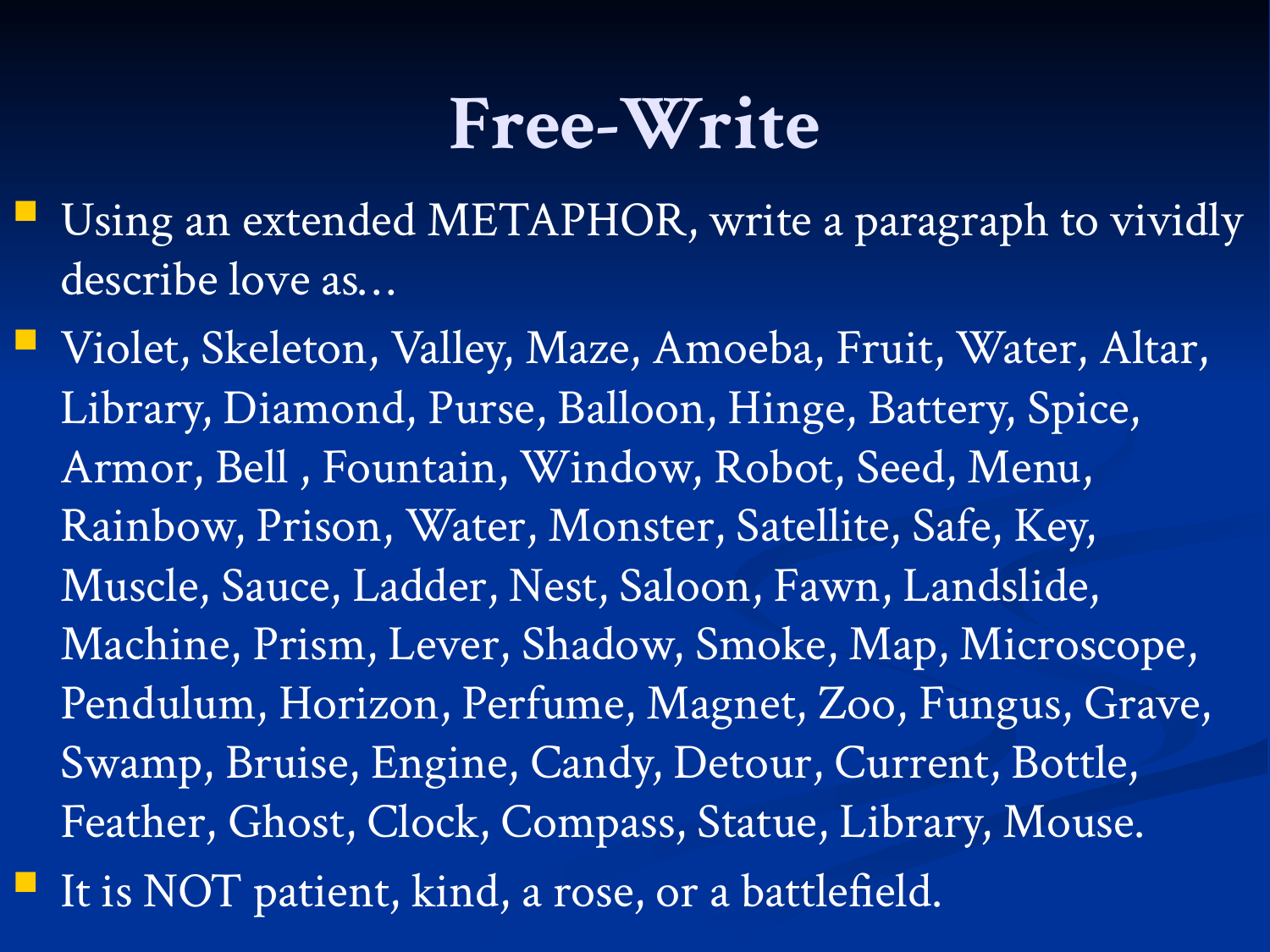

# Free-Write
Using an extended METAPHOR, write a paragraph to vividly describe love as…
Violet, Skeleton, Valley, Maze, Amoeba, Fruit, Water, Altar, Library, Diamond, Purse, Balloon, Hinge, Battery, Spice, Armor, Bell , Fountain, Window, Robot, Seed, Menu, Rainbow, Prison, Water, Monster, Satellite, Safe, Key, Muscle, Sauce, Ladder, Nest, Saloon, Fawn, Landslide, Machine, Prism, Lever, Shadow, Smoke, Map, Microscope, Pendulum, Horizon, Perfume, Magnet, Zoo, Fungus, Grave, Swamp, Bruise, Engine, Candy, Detour, Current, Bottle, Feather, Ghost, Clock, Compass, Statue, Library, Mouse.
It is NOT patient, kind, a rose, or a battlefield.